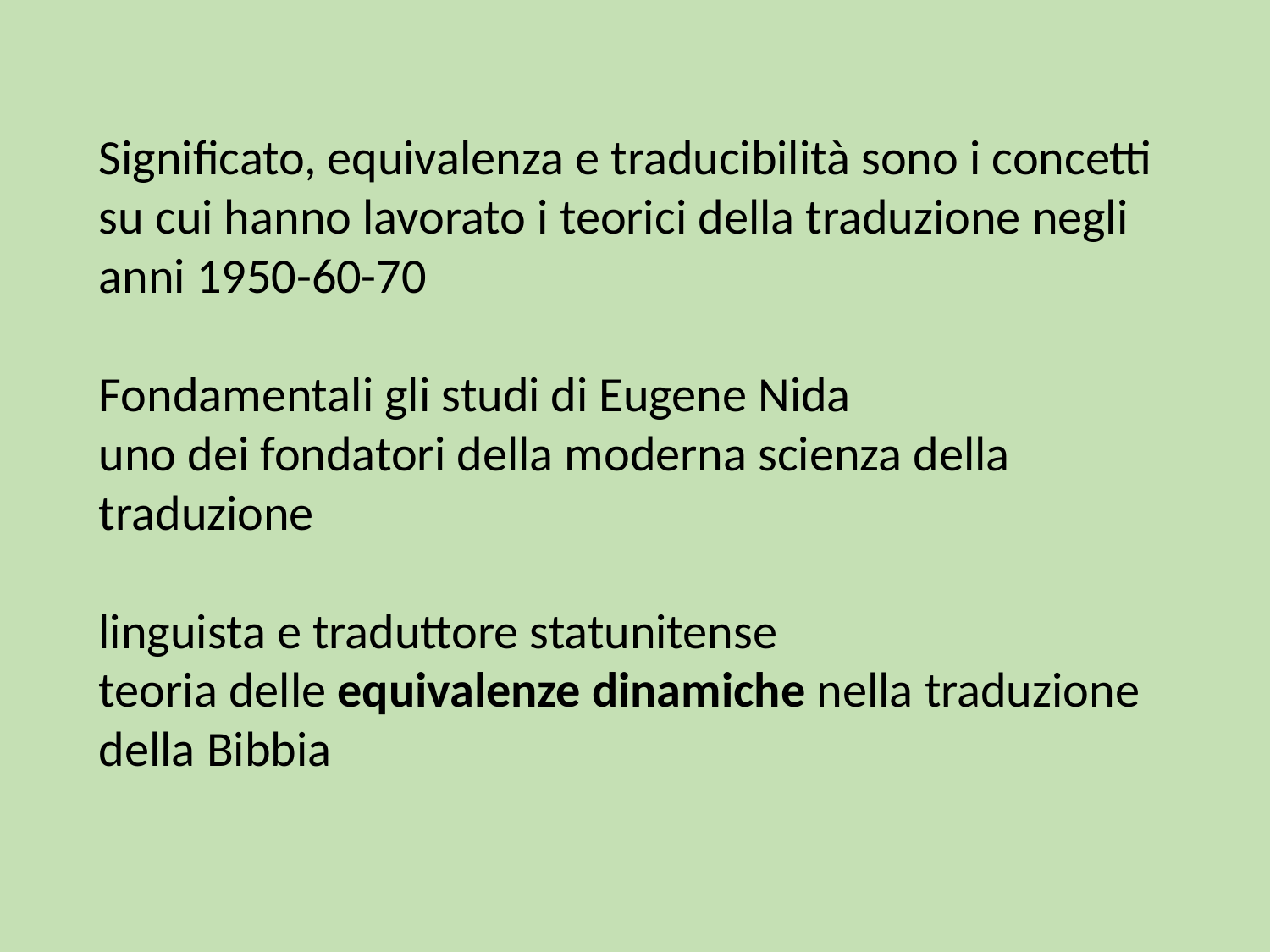

Significato, equivalenza e traducibilità sono i concetti su cui hanno lavorato i teorici della traduzione negli anni 1950-60-70

Fondamentali gli studi di Eugene Nida
uno dei fondatori della moderna scienza della traduzione

linguista e traduttore statunitense
teoria delle equivalenze dinamiche nella traduzione della Bibbia